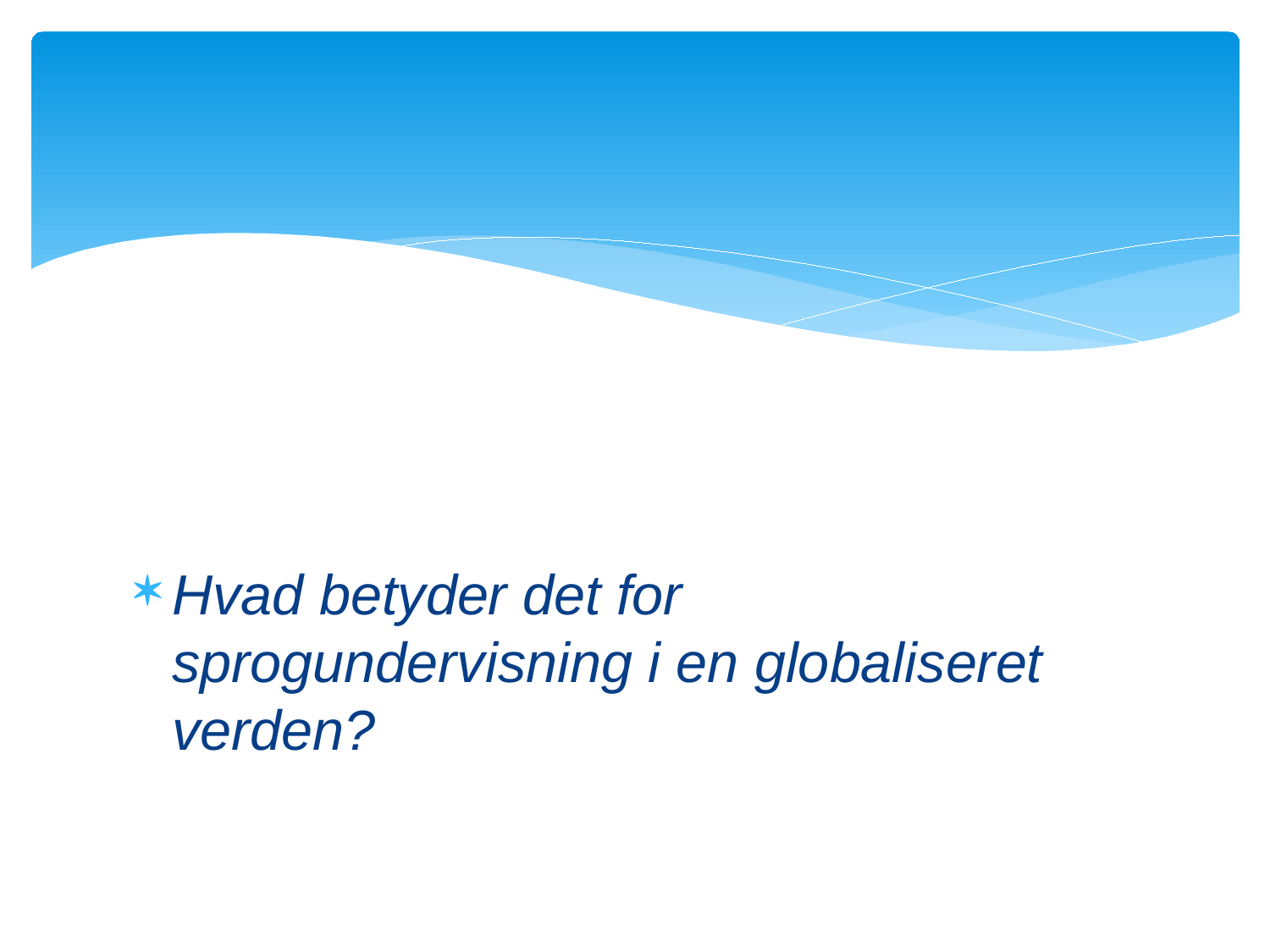

#

Hvad betyder det for sprogundervisning i en globaliseret verden?